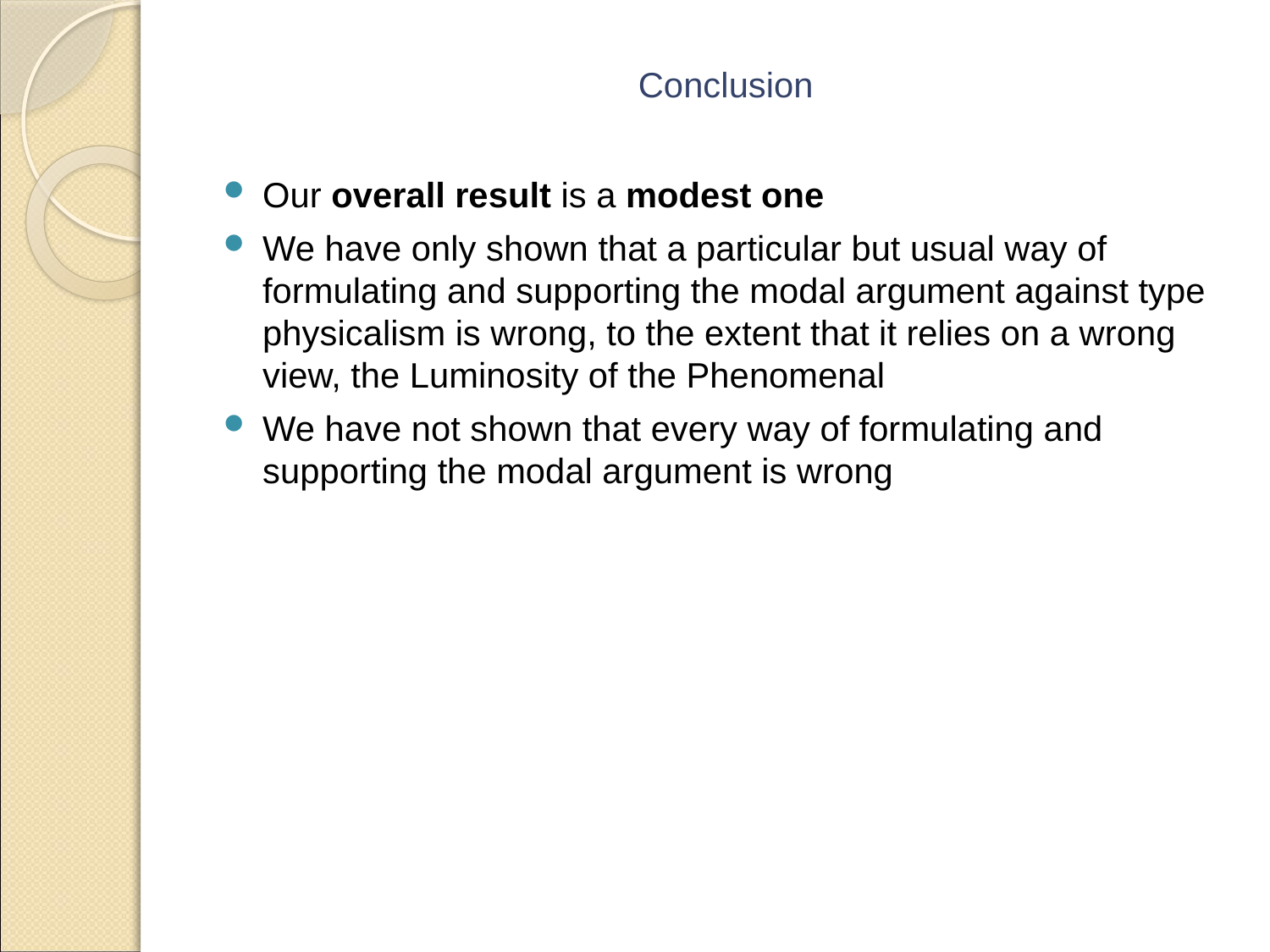

# Conclusion
Our overall result is a modest one
We have only shown that a particular but usual way of formulating and supporting the modal argument against type physicalism is wrong, to the extent that it relies on a wrong view, the Luminosity of the Phenomenal
We have not shown that every way of formulating and supporting the modal argument is wrong